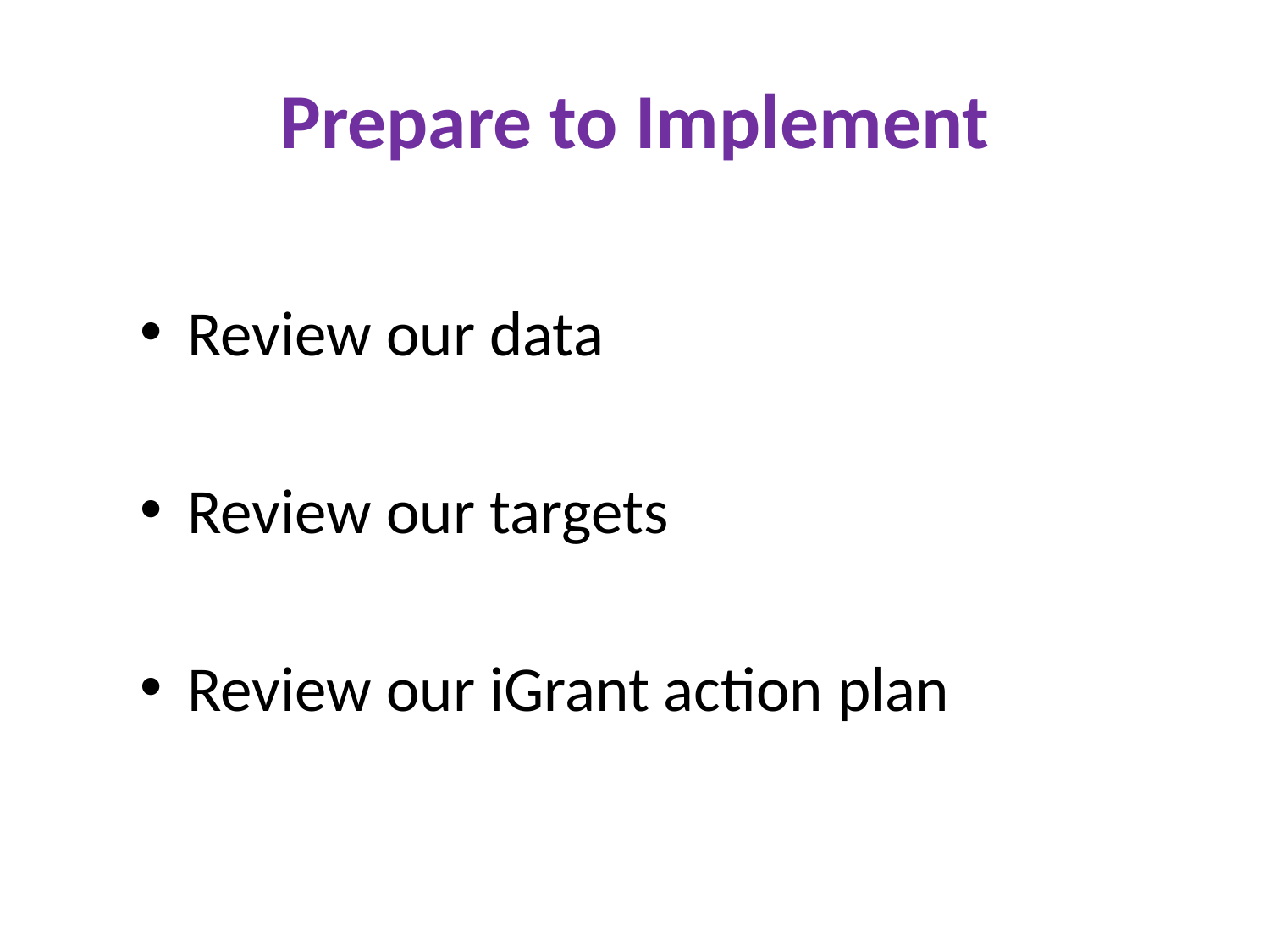

# Prepare to Implement
Review our data

Review our targets

Review our iGrant action plan